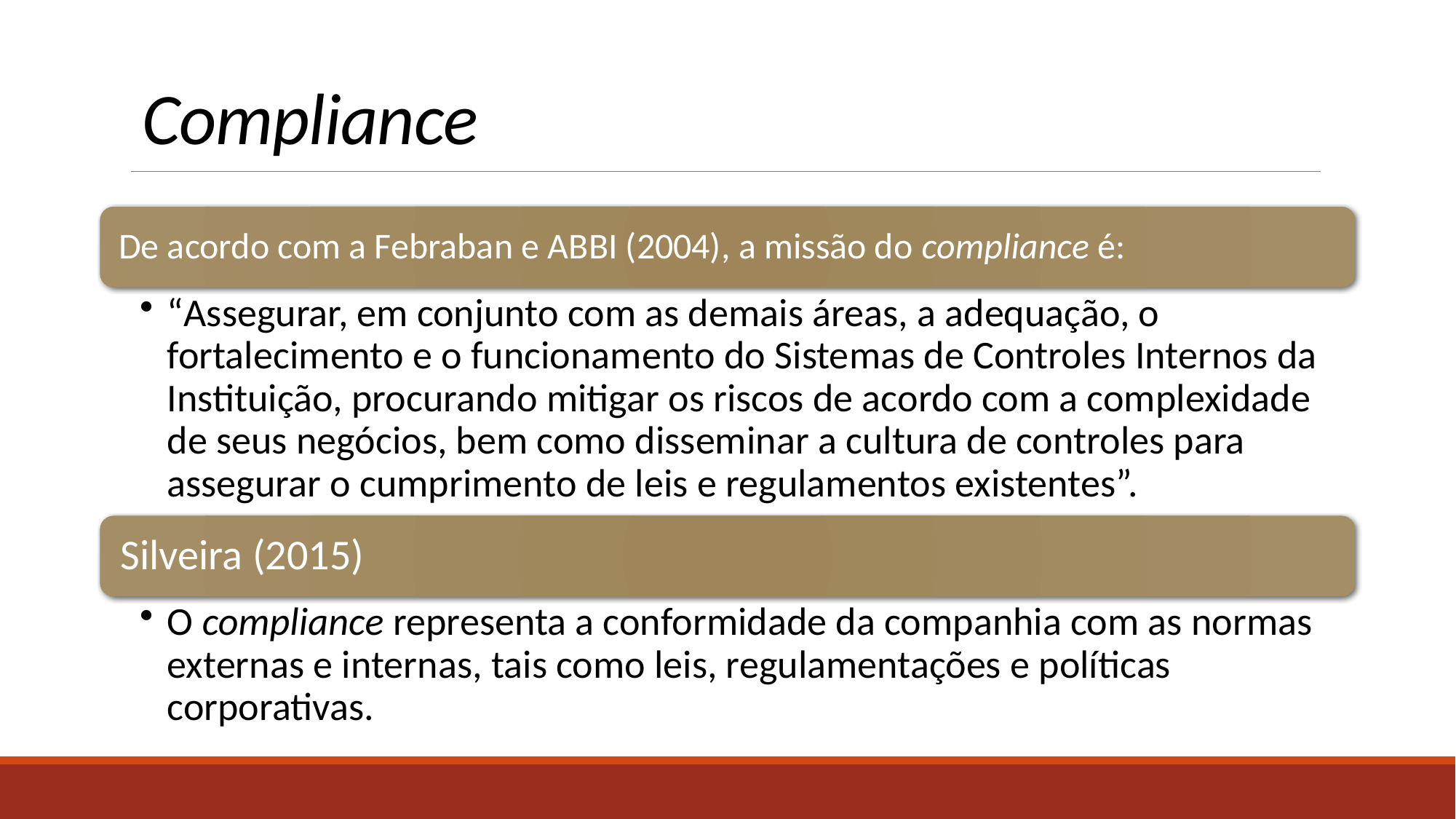

# Compliance
De acordo com a Febraban e ABBI (2004), a missão do compliance é:
“Assegurar, em conjunto com as demais áreas, a adequação, o fortalecimento e o funcionamento do Sistemas de Controles Internos da Instituição, procurando mitigar os riscos de acordo com a complexidade de seus negócios, bem como disseminar a cultura de controles para assegurar o cumprimento de leis e regulamentos existentes”.
Silveira (2015)
O compliance representa a conformidade da companhia com as normas externas e internas, tais como leis, regulamentações e políticas corporativas.